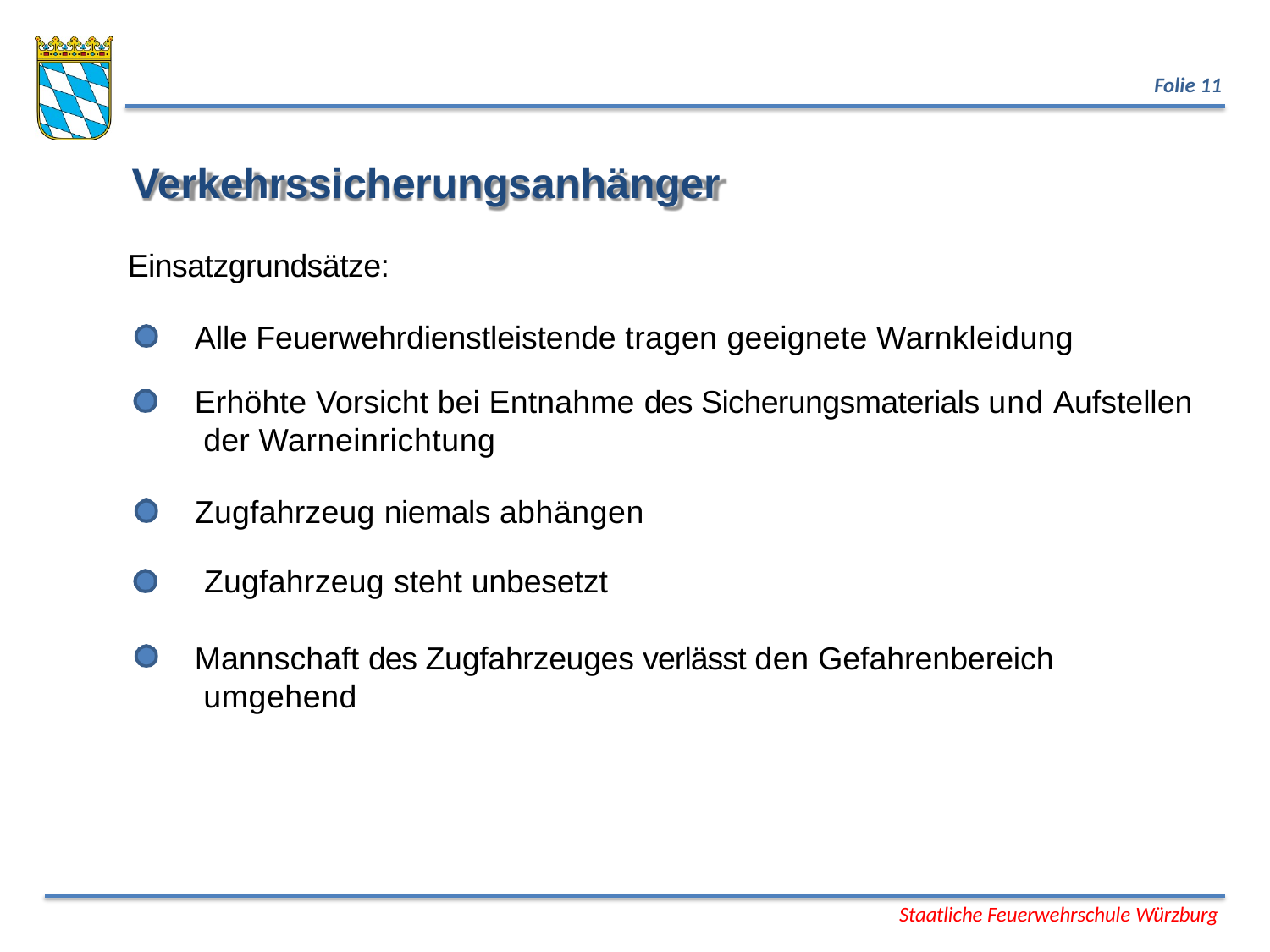

Folie 11

# Verkehrssicherungsanhänger
Einsatzgrundsätze:

Alle Feuerwehrdienstleistende tragen geeignete Warnkleidung
Erhöhte Vorsicht bei Entnahme des Sicherungsmaterials und Aufstellen  der Warneinrichtung
Zugfahrzeug niemals abhängen  Zugfahrzeug steht unbesetzt

Mannschaft des Zugfahrzeuges verlässt den Gefahrenbereich  umgehend

Staatliche Feuerwehrschule Würzburg